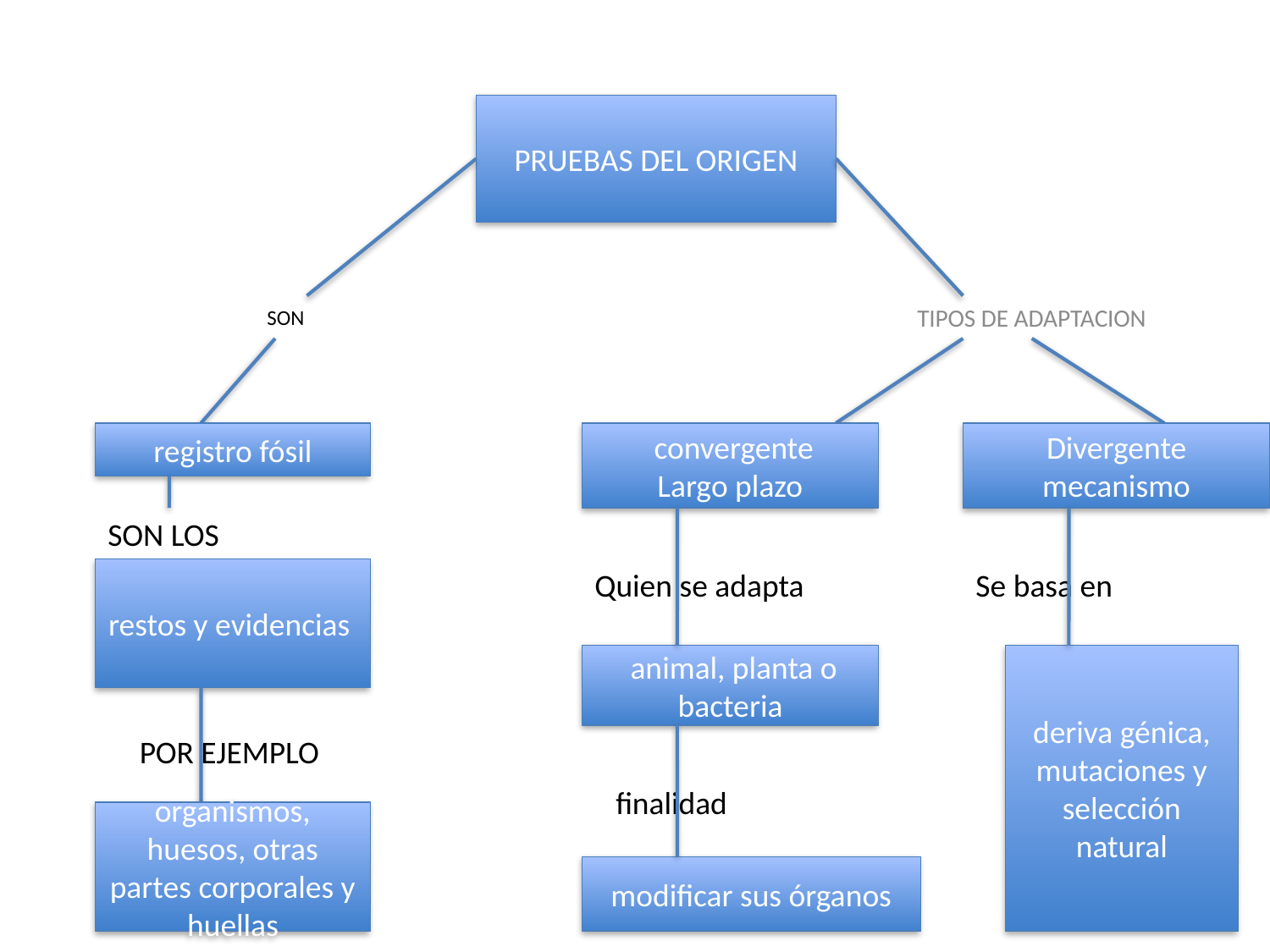

PRUEBAS DEL ORIGEN
# SON
TIPOS DE ADAPTACION
registro fósil
 convergente
Largo plazo
Divergente
mecanismo
SON LOS
restos y evidencias
Quien se adapta
Se basa en
 animal, planta o bacteria
deriva génica, mutaciones y selección natural
POR EJEMPLO
finalidad
organismos, huesos, otras partes corporales y huellas
modificar sus órganos